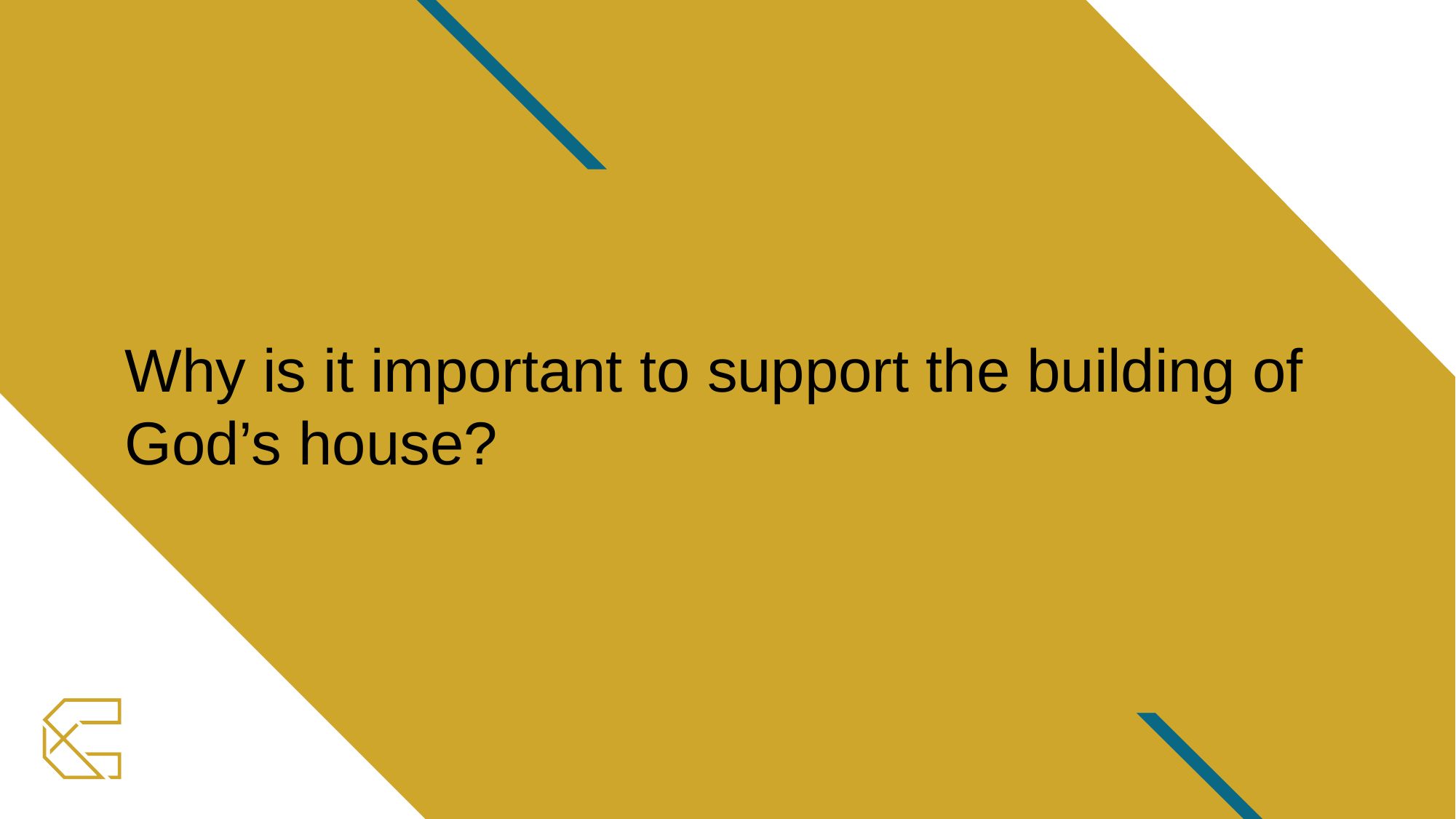

Why is it important to support the building of God’s house?